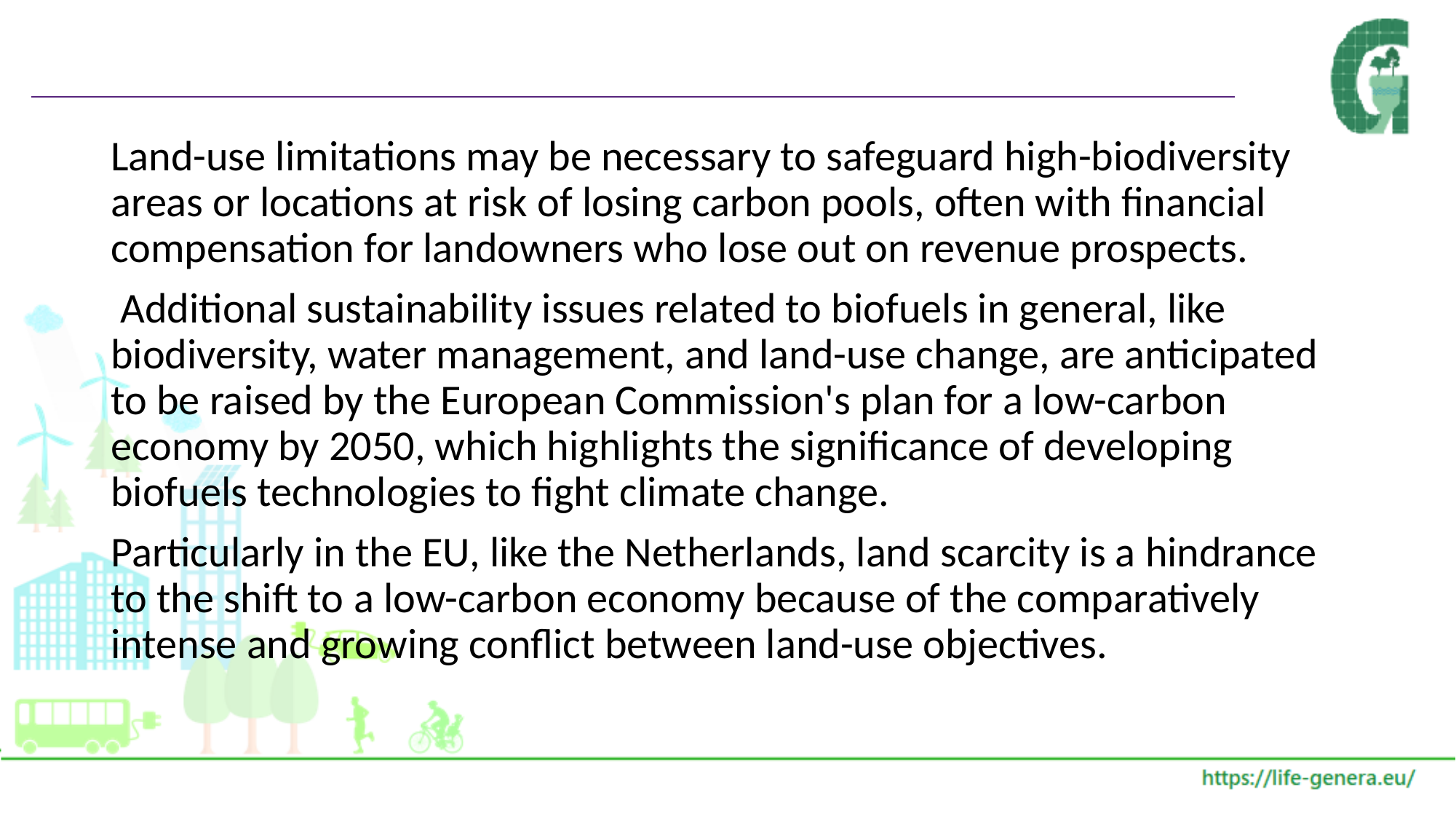

#
Land-use limitations may be necessary to safeguard high-biodiversity areas or locations at risk of losing carbon pools, often with financial compensation for landowners who lose out on revenue prospects.
 Additional sustainability issues related to biofuels in general, like biodiversity, water management, and land-use change, are anticipated to be raised by the European Commission's plan for a low-carbon economy by 2050, which highlights the significance of developing biofuels technologies to fight climate change.
Particularly in the EU, like the Netherlands, land scarcity is a hindrance to the shift to a low-carbon economy because of the comparatively intense and growing conflict between land-use objectives.